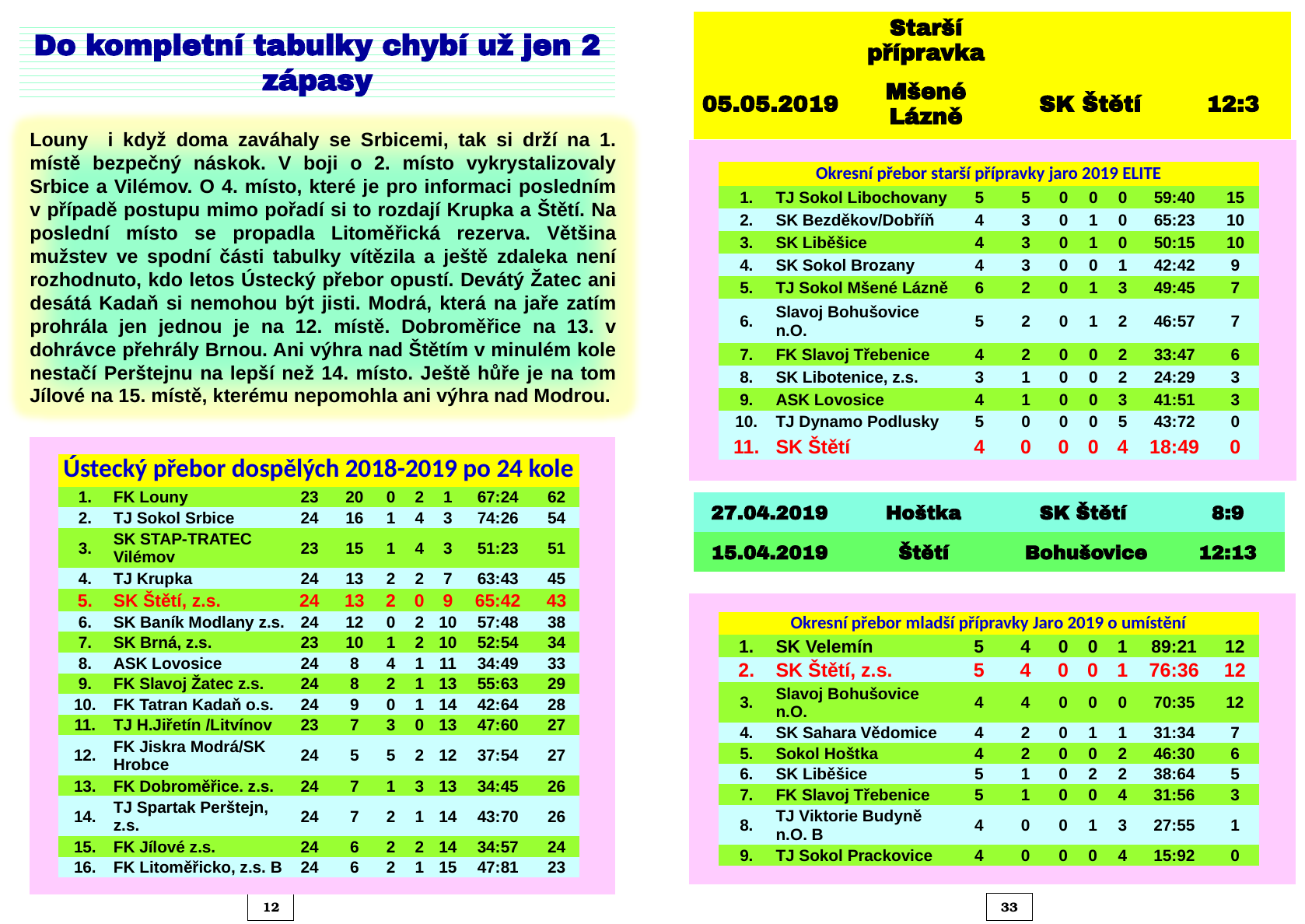

|  | Starší přípravka |  |  |
| --- | --- | --- | --- |
| 05.05.2019 | Mšené Lázně | SK Štětí | 12:3 |
Do kompletní tabulky chybí už jen 2 zápasy

Louny  i když doma zaváhaly se Srbicemi, tak si drží na 1. místě bezpečný náskok. V boji o 2. místo vykrystalizovaly Srbice a Vilémov. O 4. místo, které je pro informaci posledním v případě postupu mimo pořadí si to rozdají Krupka a Štětí. Na poslední místo se propadla Litoměřická rezerva. Většina mužstev ve spodní části tabulky vítězila a ještě zdaleka není rozhodnuto, kdo letos Ústecký přebor opustí. Devátý Žatec ani desátá Kadaň si nemohou být jisti. Modrá, která na jaře zatím prohrála jen jednou je na 12. místě. Dobroměřice na 13. v dohrávce přehrály Brnou. Ani výhra nad Štětím v minulém kole nestačí Perštejnu na lepší než 14. místo. Ještě hůře je na tom Jílové na 15. místě, kterému nepomohla ani výhra nad Modrou.
|  |  |  |  |  |  |  |  |  |  |  |
| --- | --- | --- | --- | --- | --- | --- | --- | --- | --- | --- |
|  | Okresní přebor starší přípravky jaro 2019 ELITE |  |  |  |  |  |  |  |  |  |
|  | 1. | TJ Sokol Libochovany | 5 | 5 | 0 | 0 | 0 | 59:40 | 15 |  |
|  | 2. | SK Bezděkov/Dobříň | 4 | 3 | 0 | 1 | 0 | 65:23 | 10 |  |
|  | 3. | SK Liběšice | 4 | 3 | 0 | 1 | 0 | 50:15 | 10 |  |
|  | 4. | SK Sokol Brozany | 4 | 3 | 0 | 0 | 1 | 42:42 | 9 |  |
|  | 5. | TJ Sokol Mšené Lázně | 6 | 2 | 0 | 1 | 3 | 49:45 | 7 |  |
|  | 6. | Slavoj Bohušovice n.O. | 5 | 2 | 0 | 1 | 2 | 46:57 | 7 |  |
|  | 7. | FK Slavoj Třebenice | 4 | 2 | 0 | 0 | 2 | 33:47 | 6 |  |
|  | 8. | SK Libotenice, z.s. | 3 | 1 | 0 | 0 | 2 | 24:29 | 3 |  |
|  | 9. | ASK Lovosice | 4 | 1 | 0 | 0 | 3 | 41:51 | 3 |  |
|  | 10. | TJ Dynamo Podlusky | 5 | 0 | 0 | 0 | 5 | 43:72 | 0 |  |
|  | 11. | SK Štětí | 4 | 0 | 0 | 0 | 4 | 18:49 | 0 |  |
|  |  |  |  |  |  |  |  |  |  |  |
|  |  |  |  |  |  |  |  |  |  |  |
| --- | --- | --- | --- | --- | --- | --- | --- | --- | --- | --- |
|  | Ústecký přebor dospělých 2018-2019 po 24 kole |  |  |  |  |  |  |  |  |  |
|  | 1. | FK Louny | 23 | 20 | 0 | 2 | 1 | 67:24 | 62 |  |
|  | 2. | TJ Sokol Srbice | 24 | 16 | 1 | 4 | 3 | 74:26 | 54 |  |
|  | 3. | SK STAP-TRATEC Vilémov | 23 | 15 | 1 | 4 | 3 | 51:23 | 51 |  |
|  | 4. | TJ Krupka | 24 | 13 | 2 | 2 | 7 | 63:43 | 45 |  |
|  | 5. | SK Štětí, z.s. | 24 | 13 | 2 | 0 | 9 | 65:42 | 43 |  |
|  | 6. | SK Baník Modlany z.s. | 24 | 12 | 0 | 2 | 10 | 57:48 | 38 |  |
|  | 7. | SK Brná, z.s. | 23 | 10 | 1 | 2 | 10 | 52:54 | 34 |  |
|  | 8. | ASK Lovosice | 24 | 8 | 4 | 1 | 11 | 34:49 | 33 |  |
|  | 9. | FK Slavoj Žatec z.s. | 24 | 8 | 2 | 1 | 13 | 55:63 | 29 |  |
|  | 10. | FK Tatran Kadaň o.s. | 24 | 9 | 0 | 1 | 14 | 42:64 | 28 |  |
|  | 11. | TJ H.Jiřetín /Litvínov | 23 | 7 | 3 | 0 | 13 | 47:60 | 27 |  |
|  | 12. | FK Jiskra Modrá/SK Hrobce | 24 | 5 | 5 | 2 | 12 | 37:54 | 27 |  |
|  | 13. | FK Dobroměřice. z.s. | 24 | 7 | 1 | 3 | 13 | 34:45 | 26 |  |
|  | 14. | TJ Spartak Perštejn, z.s. | 24 | 7 | 2 | 1 | 14 | 43:70 | 26 |  |
|  | 15. | FK Jílové z.s. | 24 | 6 | 2 | 2 | 14 | 34:57 | 24 |  |
|  | 16. | FK Litoměřicko, z.s. B | 24 | 6 | 2 | 1 | 15 | 47:81 | 23 |  |
|  |  |  |  |  |  |  |  |  |  |  |

| 27.04.2019 | Hoštka | SK Štětí | 8:9 |
| --- | --- | --- | --- |
| 15.04.2019 | Štětí | Bohušovice | 12:13 |
|  |  |  |  |  |  |  |  |  |  |  |
| --- | --- | --- | --- | --- | --- | --- | --- | --- | --- | --- |
|  | Okresní přebor mladší přípravky Jaro 2019 o umístění |  |  |  |  |  |  |  |  |  |
|  | 1. | SK Velemín | 5 | 4 | 0 | 0 | 1 | 89:21 | 12 |  |
|  | 2. | SK Štětí, z.s. | 5 | 4 | 0 | 0 | 1 | 76:36 | 12 |  |
|  | 3. | Slavoj Bohušovice n.O. | 4 | 4 | 0 | 0 | 0 | 70:35 | 12 |  |
|  | 4. | SK Sahara Vědomice | 4 | 2 | 0 | 1 | 1 | 31:34 | 7 |  |
|  | 5. | Sokol Hoštka | 4 | 2 | 0 | 0 | 2 | 46:30 | 6 |  |
|  | 6. | SK Liběšice | 5 | 1 | 0 | 2 | 2 | 38:64 | 5 |  |
|  | 7. | FK Slavoj Třebenice | 5 | 1 | 0 | 0 | 4 | 31:56 | 3 |  |
|  | 8. | TJ Viktorie Budyně n.O. B | 4 | 0 | 0 | 1 | 3 | 27:55 | 1 |  |
|  | 9. | TJ Sokol Prackovice | 4 | 0 | 0 | 0 | 4 | 15:92 | 0 |  |
|  |  |  |  |  |  |  |  |  |  |  |
12
33